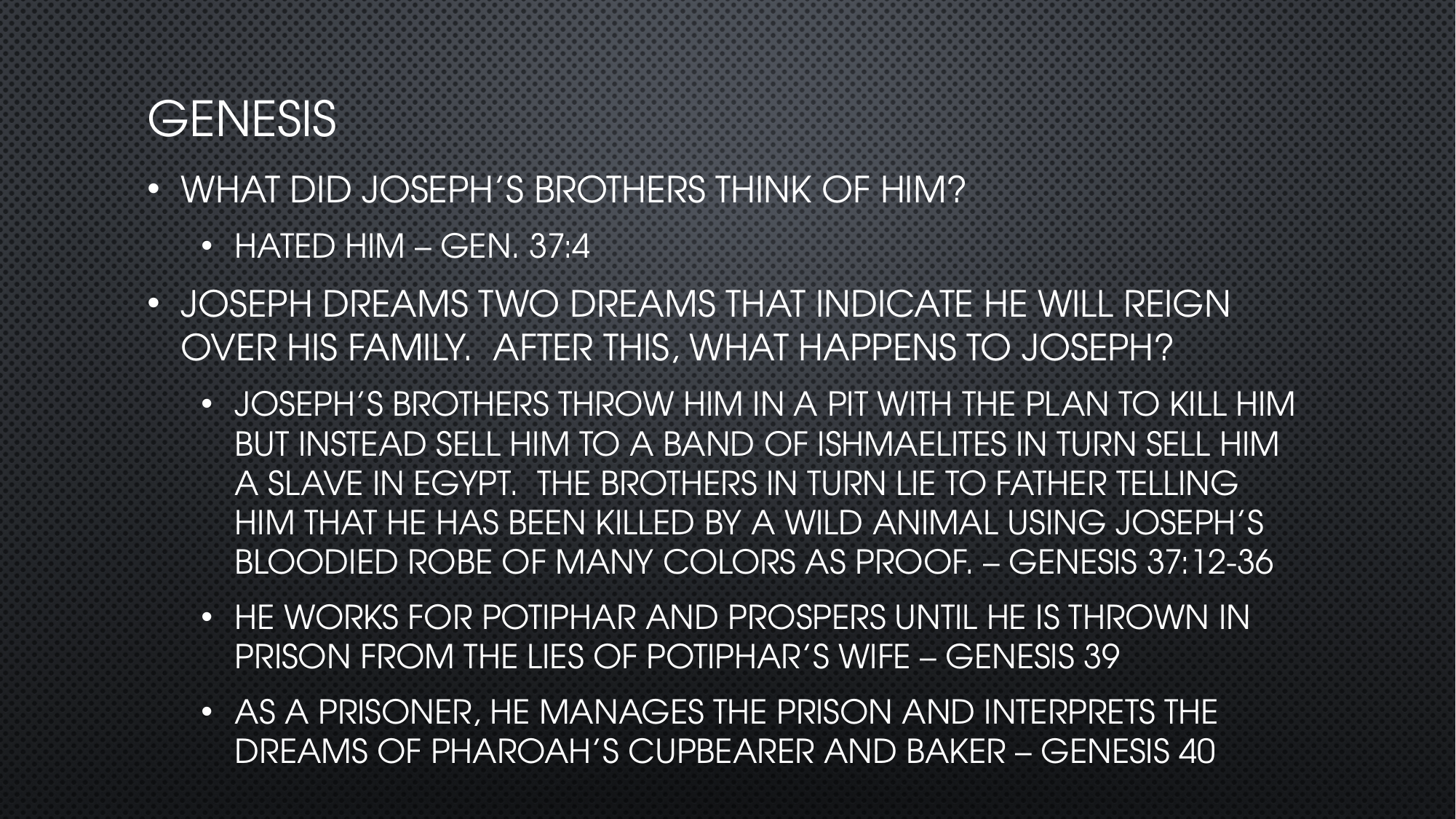

# genesis
What did Joseph’s brothers think of him?
Hated him – Gen. 37:4
Joseph dreams two dreams that indicate he will reign over his family.  After this, what happens to Joseph?
Joseph’s brothers throw him in a pit with the plan to kill him but instead sell him to a band of Ishmaelites in turn sell him a slave in Egypt.  The brothers in turn lie to father telling him that he has been killed by a wild animal using Joseph’s bloodied robe of many colors as proof. – Genesis 37:12-36
He works for Potiphar and prospers until he is thrown in prison from the lies of Potiphar’s wife – Genesis 39
As a prisoner, he manages the prison and interprets the dreams of Pharoah’s cupbearer and baker – Genesis 40